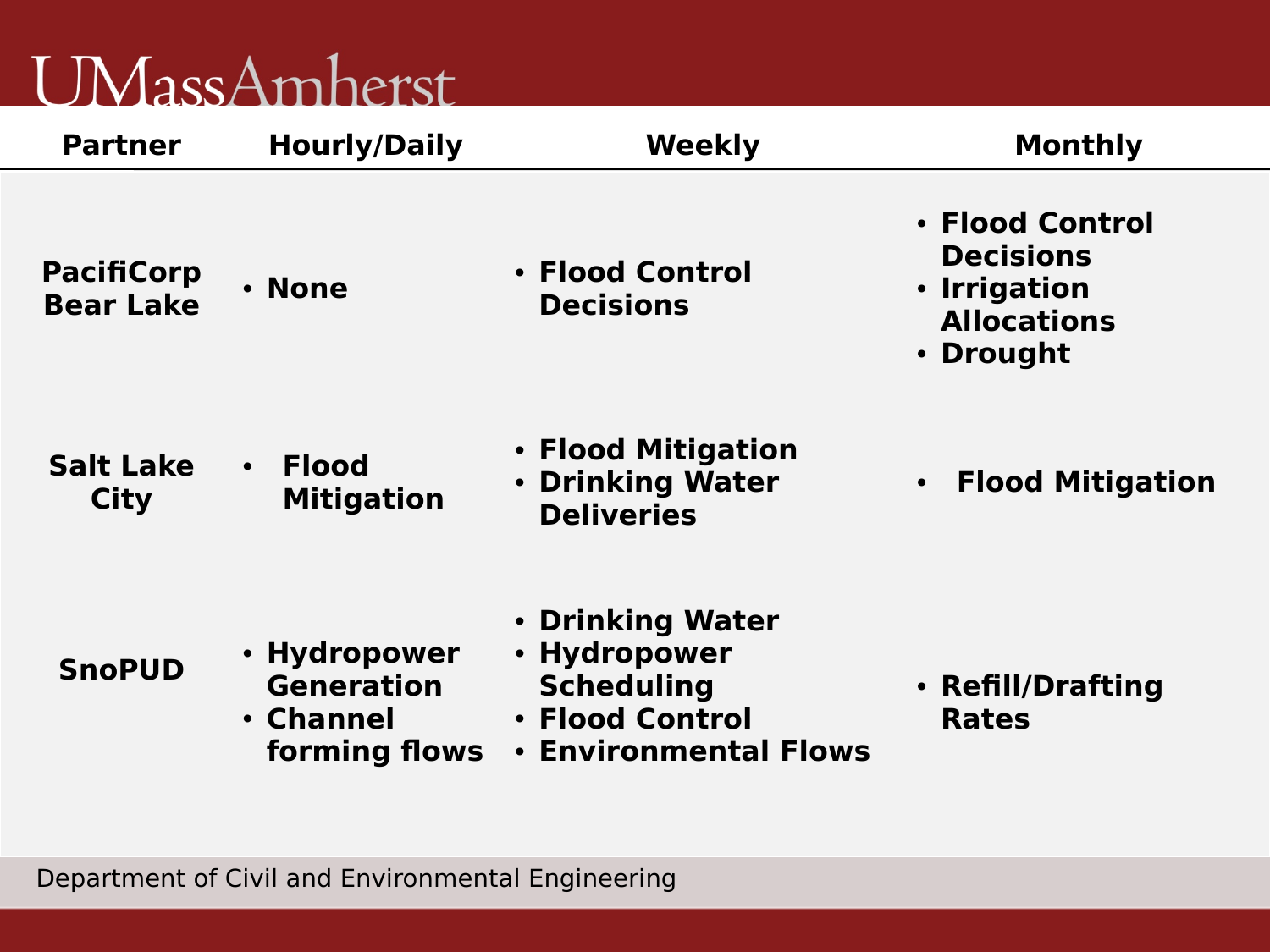

| Partner | Hourly/Daily | Weekly | Monthly |
| --- | --- | --- | --- |
| PacifiCorp Bear Lake | None | Flood Control Decisions | Flood Control Decisions Irrigation Allocations Drought |
| Salt Lake City | Flood Mitigation | Flood Mitigation Drinking Water Deliveries | Flood Mitigation |
| SnoPUD | Hydropower Generation Channel forming flows | Drinking Water Hydropower Scheduling Flood Control Environmental Flows | Refill/Drafting Rates |